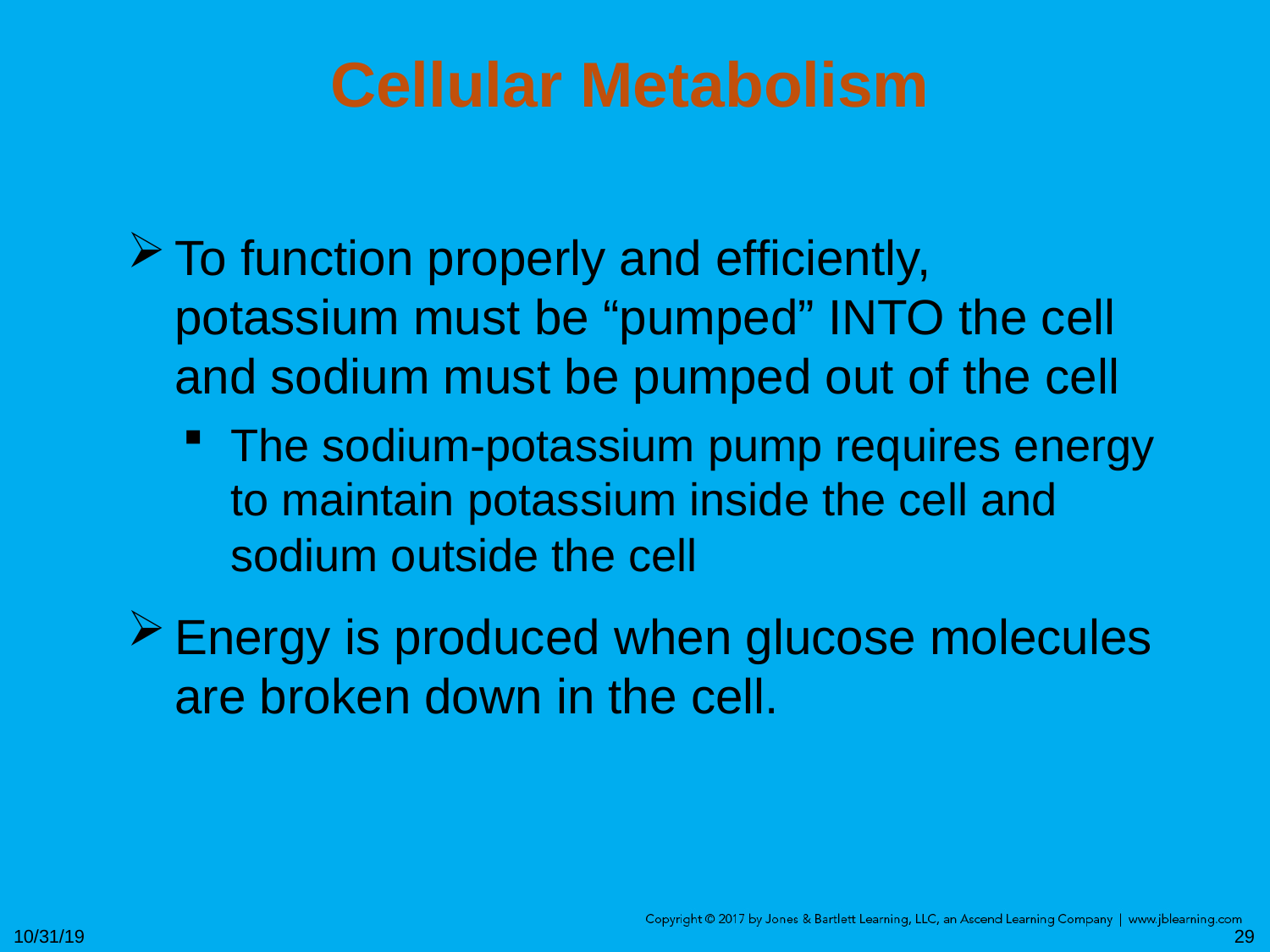

# Cellular Metabolism
To function properly and efficiently, potassium must be “pumped” INTO the cell and sodium must be pumped out of the cell
The sodium-potassium pump requires energy to maintain potassium inside the cell and sodium outside the cell
Energy is produced when glucose molecules are broken down in the cell.

10/31/19
29